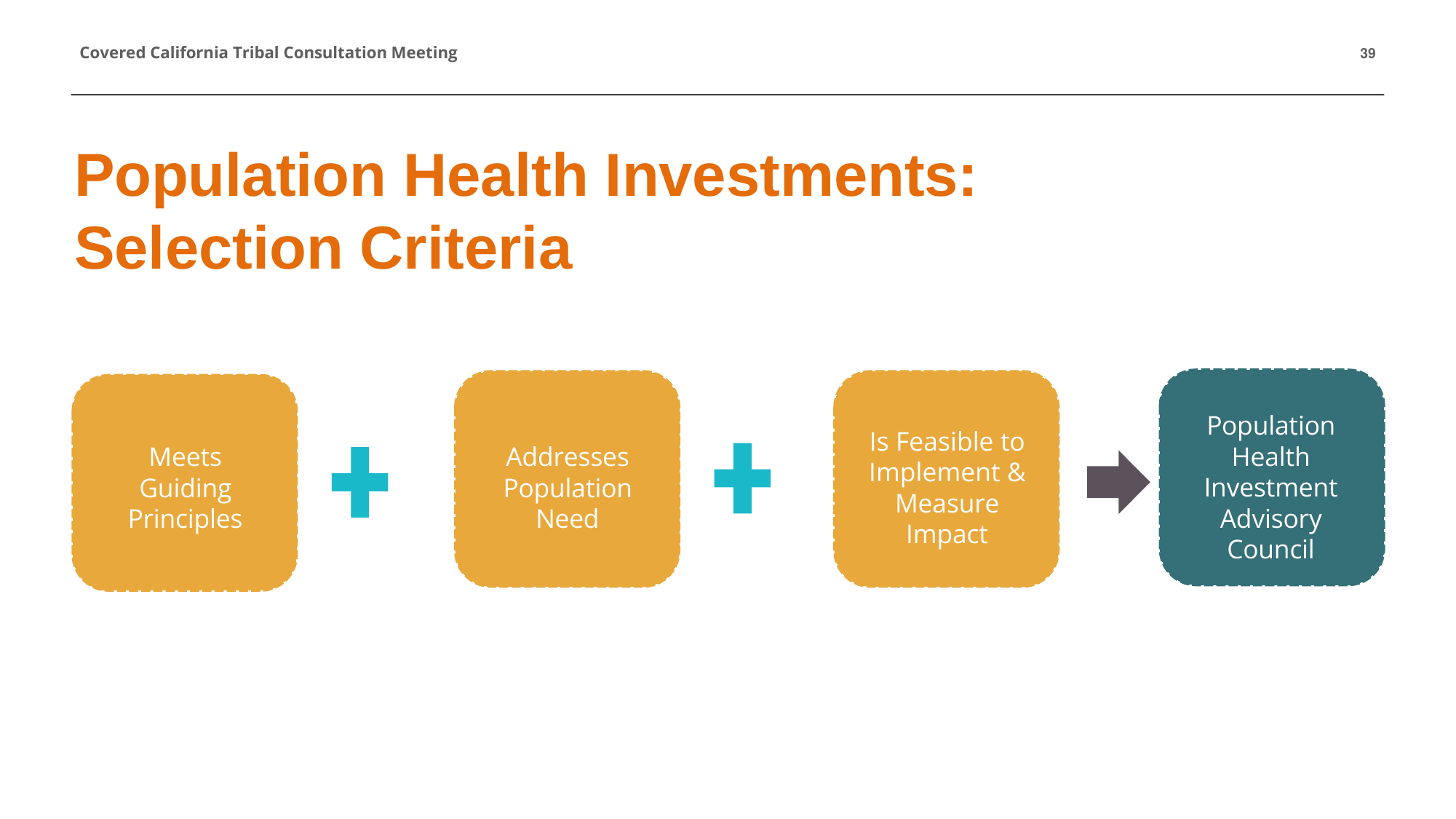

39
Population Health Investments:
Selection Criteria

Population Health Investment Advisory Council
Is Feasible to Implement & Measure Impact
Meets Guiding Principles
Addresses Population Need